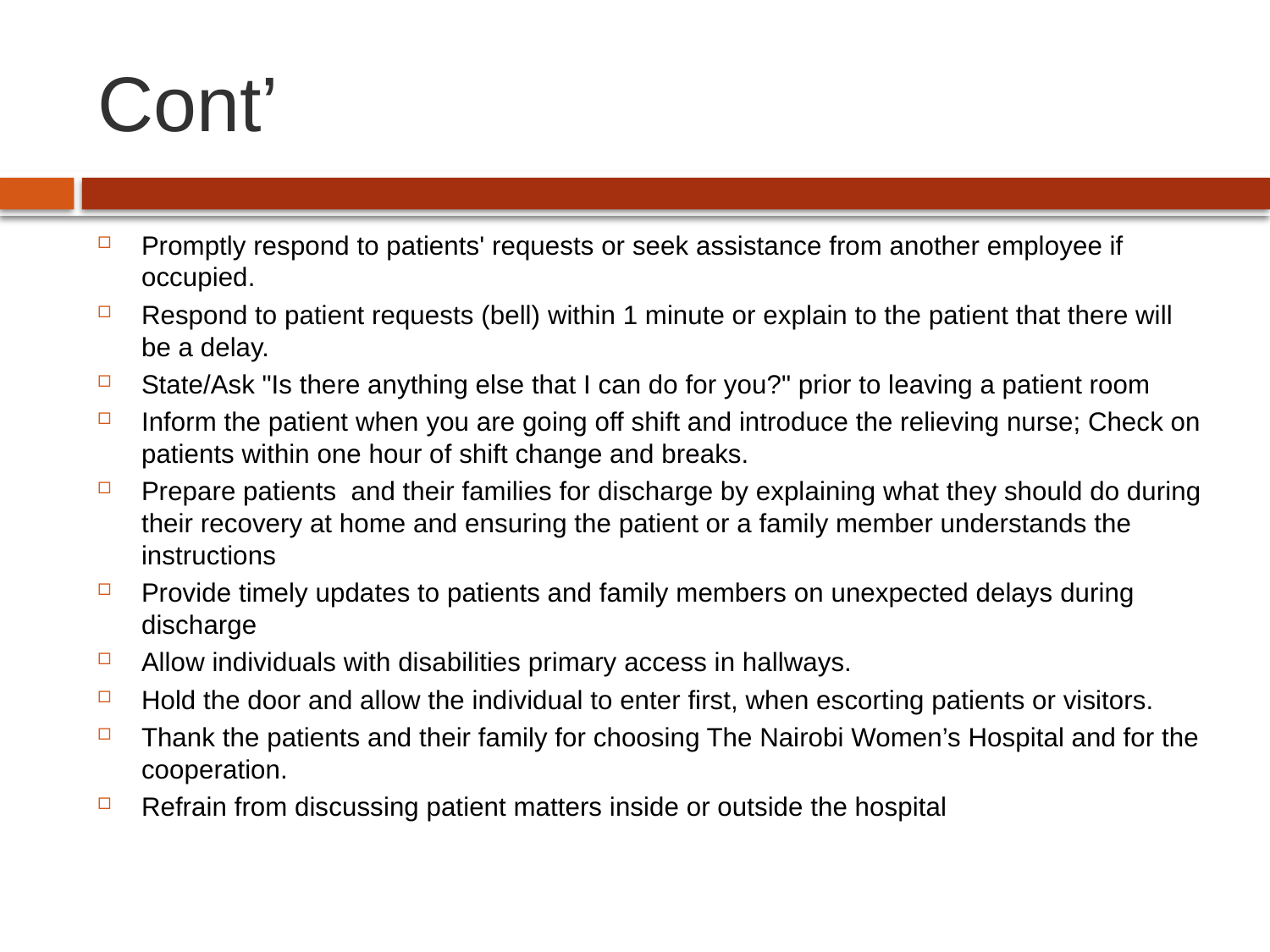

# Cont’
Promptly respond to patients' requests or seek assistance from another employee if occupied.
Respond to patient requests (bell) within 1 minute or explain to the patient that there will be a delay.
State/Ask "Is there anything else that I can do for you?" prior to leaving a patient room
Inform the patient when you are going off shift and introduce the relieving nurse; Check on patients within one hour of shift change and breaks.
Prepare patients  and their families for discharge by explaining what they should do during their recovery at home and ensuring the patient or a family member understands the instructions
Provide timely updates to patients and family members on unexpected delays during discharge
Allow individuals with disabilities primary access in hallways.
Hold the door and allow the individual to enter first, when escorting patients or visitors.
Thank the patients and their family for choosing The Nairobi Women’s Hospital and for the cooperation.
Refrain from discussing patient matters inside or outside the hospital